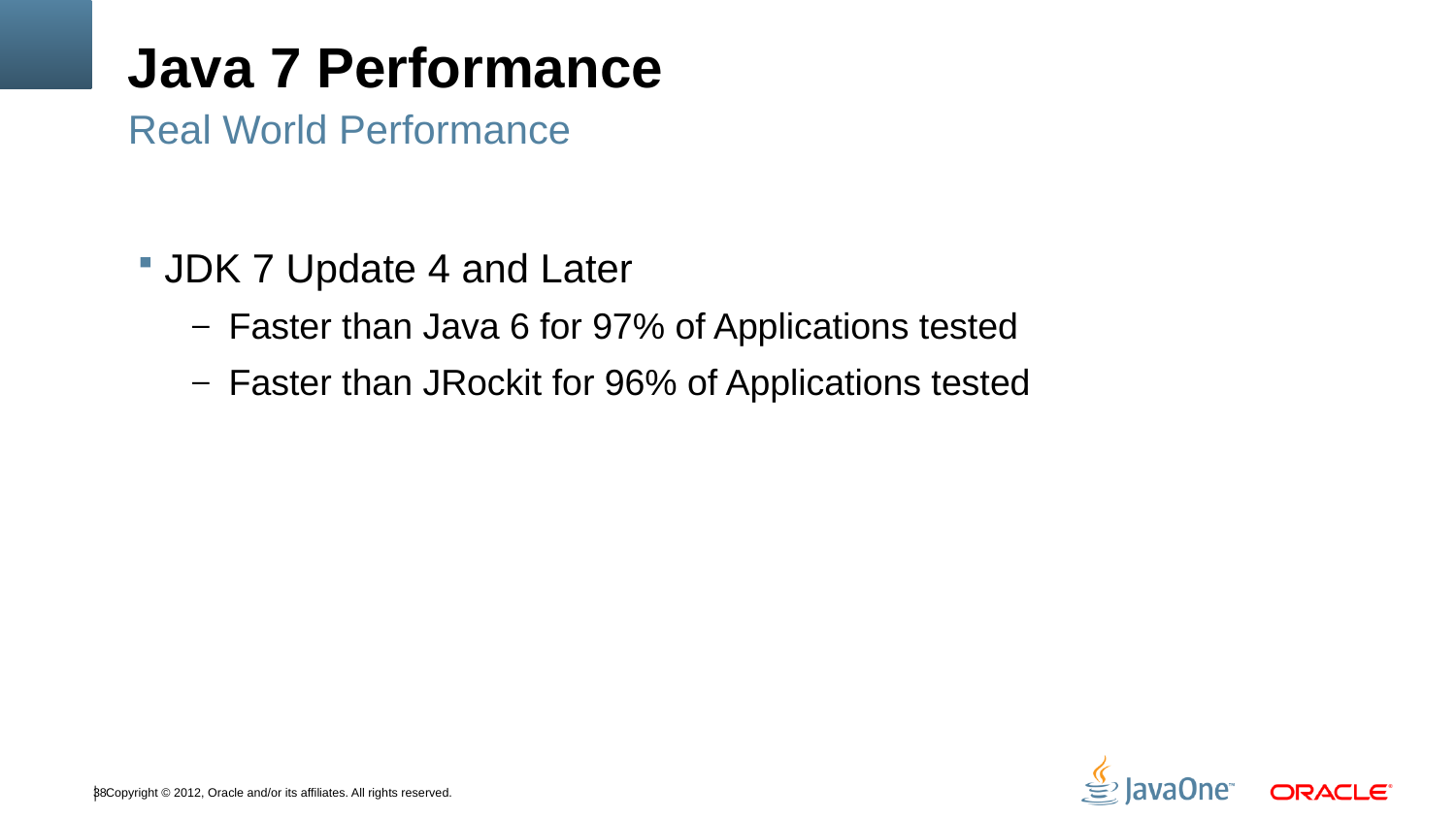

# Java 7 Performance
Real World Performance
JDK 7 Update 4 and Later
Faster than Java 6 for 97% of Applications tested
Faster than JRockit for 96% of Applications tested